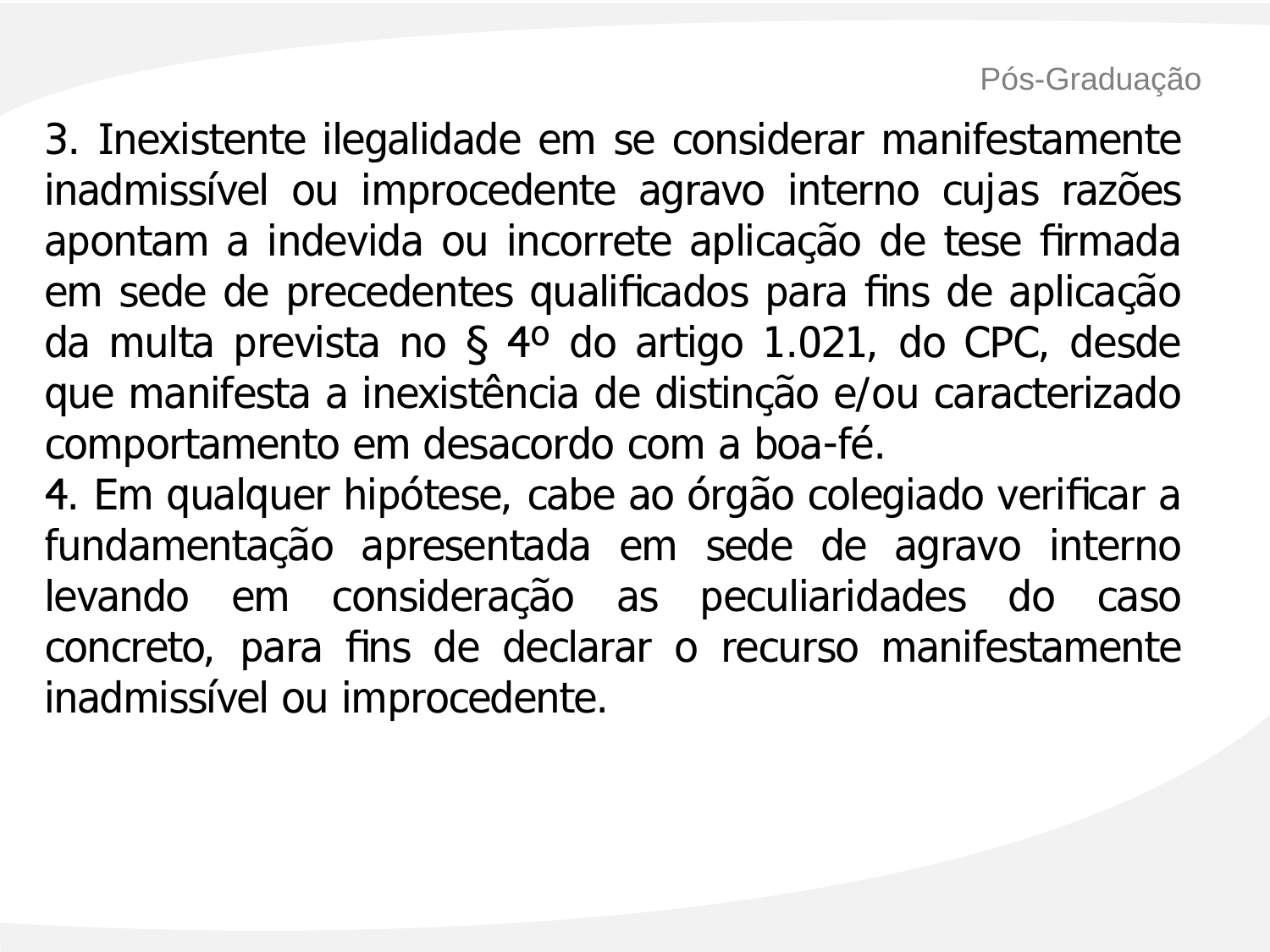

# Pós-Graduação
3. Inexistente ilegalidade em se considerar manifestamente inadmissível ou improcedente agravo interno cujas razões apontam a indevida ou incorrete aplicação de tese firmada em sede de precedentes qualificados para fins de aplicação da multa prevista no § 4º do artigo 1.021, do CPC, desde que manifesta a inexistência de distinção e/ou caracterizado comportamento em desacordo com a boa-fé.
4. Em qualquer hipótese, cabe ao órgão colegiado verificar a fundamentação apresentada em sede de agravo interno levando em consideração as peculiaridades do caso concreto, para fins de declarar o recurso manifestamente inadmissível ou improcedente.